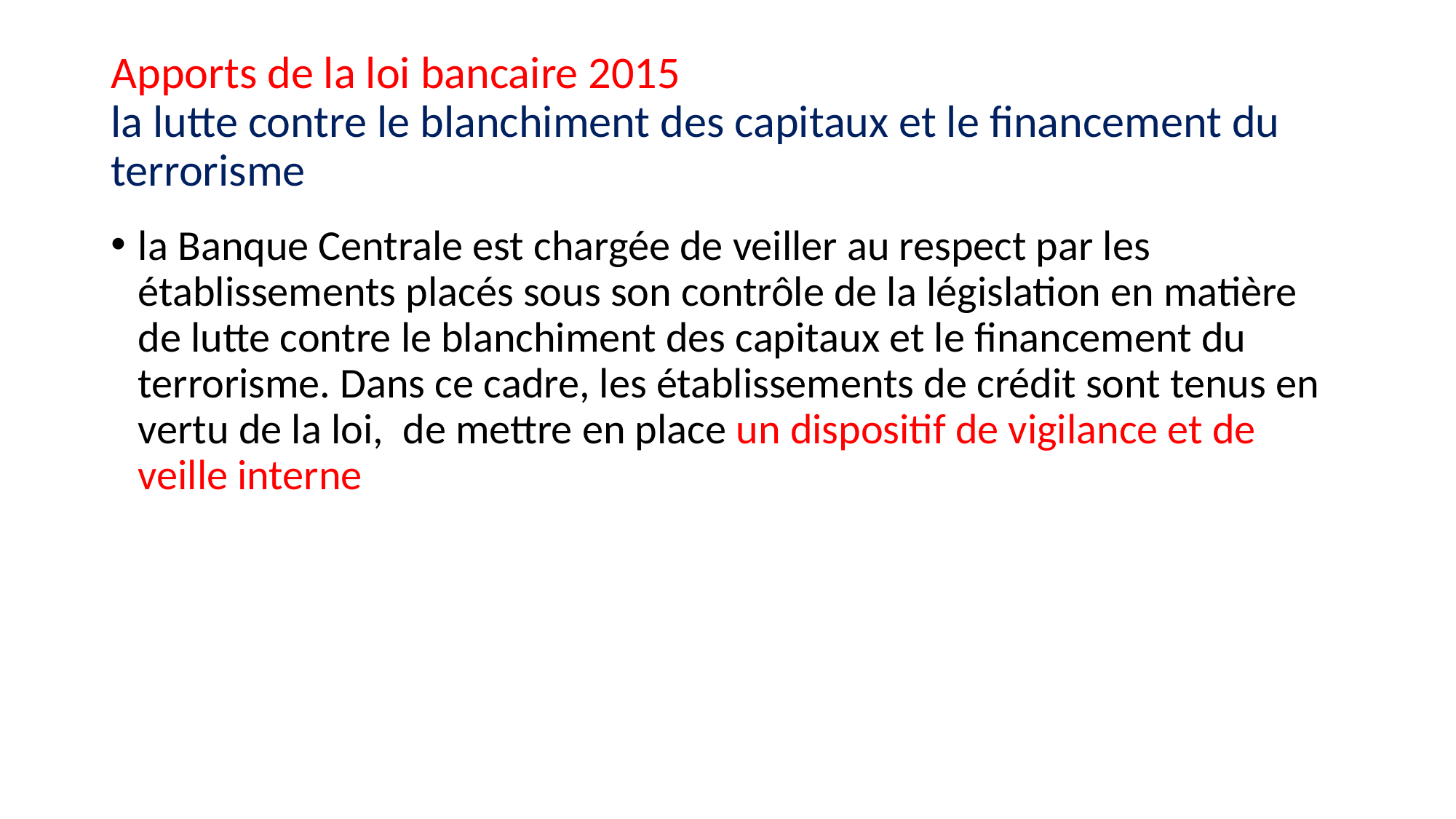

# Apports de la loi bancaire 2015 la lutte contre le blanchiment des capitaux et le financement du terrorisme
la Banque Centrale est chargée de veiller au respect par les établissements placés sous son contrôle de la législation en matière de lutte contre le blanchiment des capitaux et le financement du terrorisme. Dans ce cadre, les établissements de crédit sont tenus en vertu de la loi,  de mettre en place un dispositif de vigilance et de veille interne